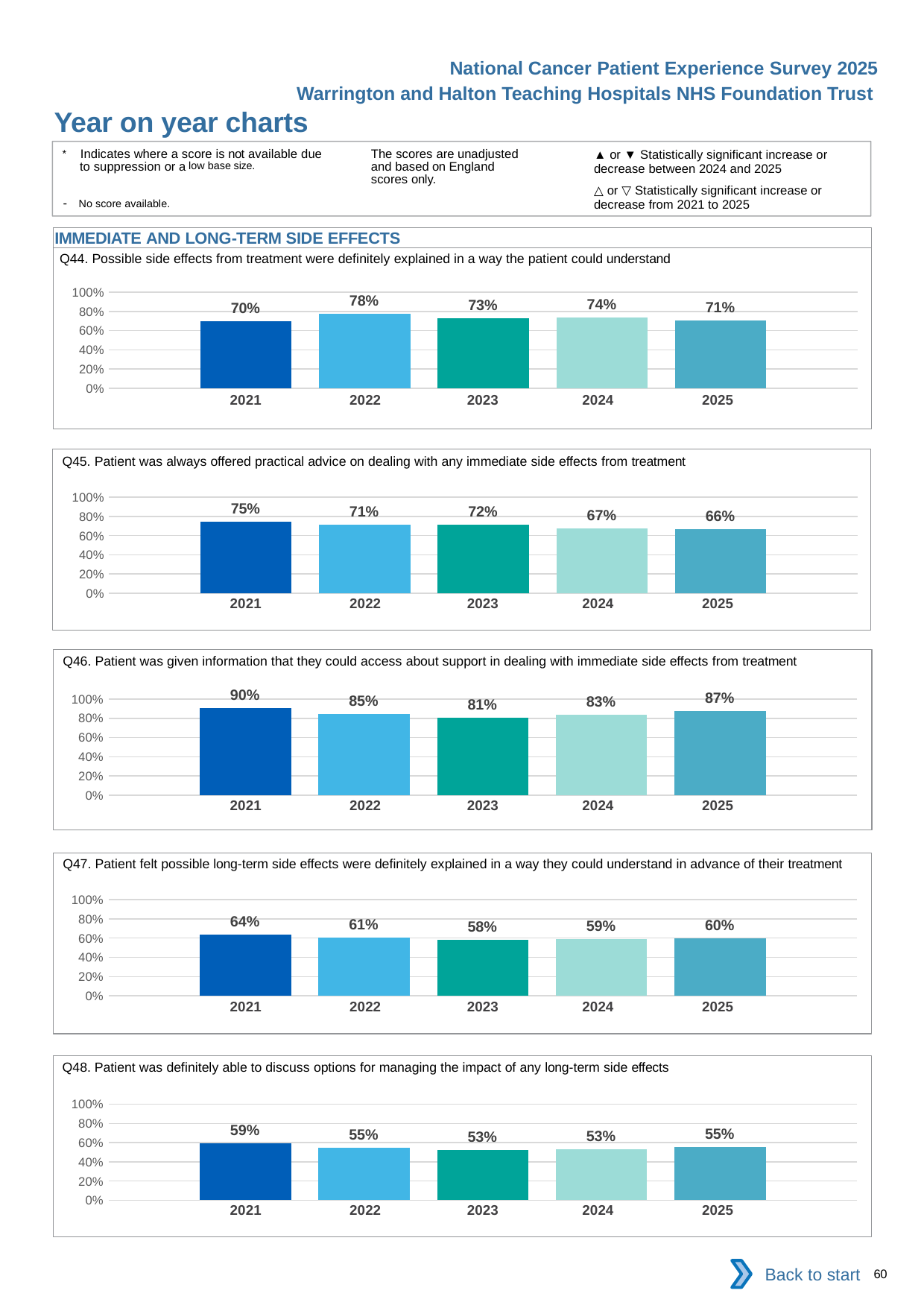

National Cancer Patient Experience Survey 2025
Warrington and Halton Teaching Hospitals NHS Foundation Trust
Year on year charts (10)

The scores are unadjusted and based on England scores only.
*  Indicates where a score is not available due to suppression or a low base size.
- No score available.
▲ or ▼ Statistically significant increase or decrease between 2024 and 2025
△ or ▽ Statistically significant increase or decrease from 2021 to 2025
IMMEDIATE AND LONG-TERM SIDE EFFECTS
Q44. Possible side effects from treatment were definitely explained in a way the patient could understand

### Chart

| Category | 2021 | 2022 | 2023 | 2024 | 2025 |
|---|---|---|---|---|---|
| Category 1 | 0.6987952 | 0.7755102 | 0.7318436 | 0.7350993 | 0.7058824 |
| 2021 | 2022 | 2023 | 2024 | 2025 |
| --- | --- | --- | --- | --- |
|  |  |  |  |  |
Q45. Patient was always offered practical advice on dealing with any immediate side effects from treatment

### Chart

| Category | 2021 | 2022 | 2023 | 2024 | 2025 |
|---|---|---|---|---|---|
| Category 1 | 0.7468355 | 0.7127659 | 0.7159764 | 0.6713287 | 0.6645963 |
| 2021 | 2022 | 2023 | 2024 | 2025 |
| --- | --- | --- | --- | --- |
|  |  |  |  |  |
Q46. Patient was given information that they could access about support in dealing with immediate side effects from treatment

### Chart

| Category | 2021 | 2022 | 2023 | 2024 | 2025 |
|---|---|---|---|---|---|
| Category 1 | 0.9032258 | 0.8476821 | 0.8053691 | 0.8348624 | 0.8730159 |
| 2021 | 2022 | 2023 | 2024 | 2025 |
| --- | --- | --- | --- | --- |
|  |  |  |  |  |
Q47. Patient felt possible long-term side effects were definitely explained in a way they could understand in advance of their treatment

### Chart

| Category | 2021 | 2022 | 2023 | 2024 | 2025 |
|---|---|---|---|---|---|
| Category 1 | 0.64 | 0.6073298 | 0.5808383 | 0.5874126 | 0.601227 |
| 2021 | 2022 | 2023 | 2024 | 2025 |
| --- | --- | --- | --- | --- |
|  |  |  |  |  |
Q48. Patient was definitely able to discuss options for managing the impact of any long-term side effects

### Chart

| Category | 2021 | 2022 | 2023 | 2024 | 2025 |
|---|---|---|---|---|---|
| Category 1 | 0.5932204 | 0.547619 | 0.527027 | 0.5344828 | 0.5540541 |
| 2021 | 2022 | 2023 | 2024 | 2025 |
| --- | --- | --- | --- | --- |
|  |  |  |  |  |
Back to start

60